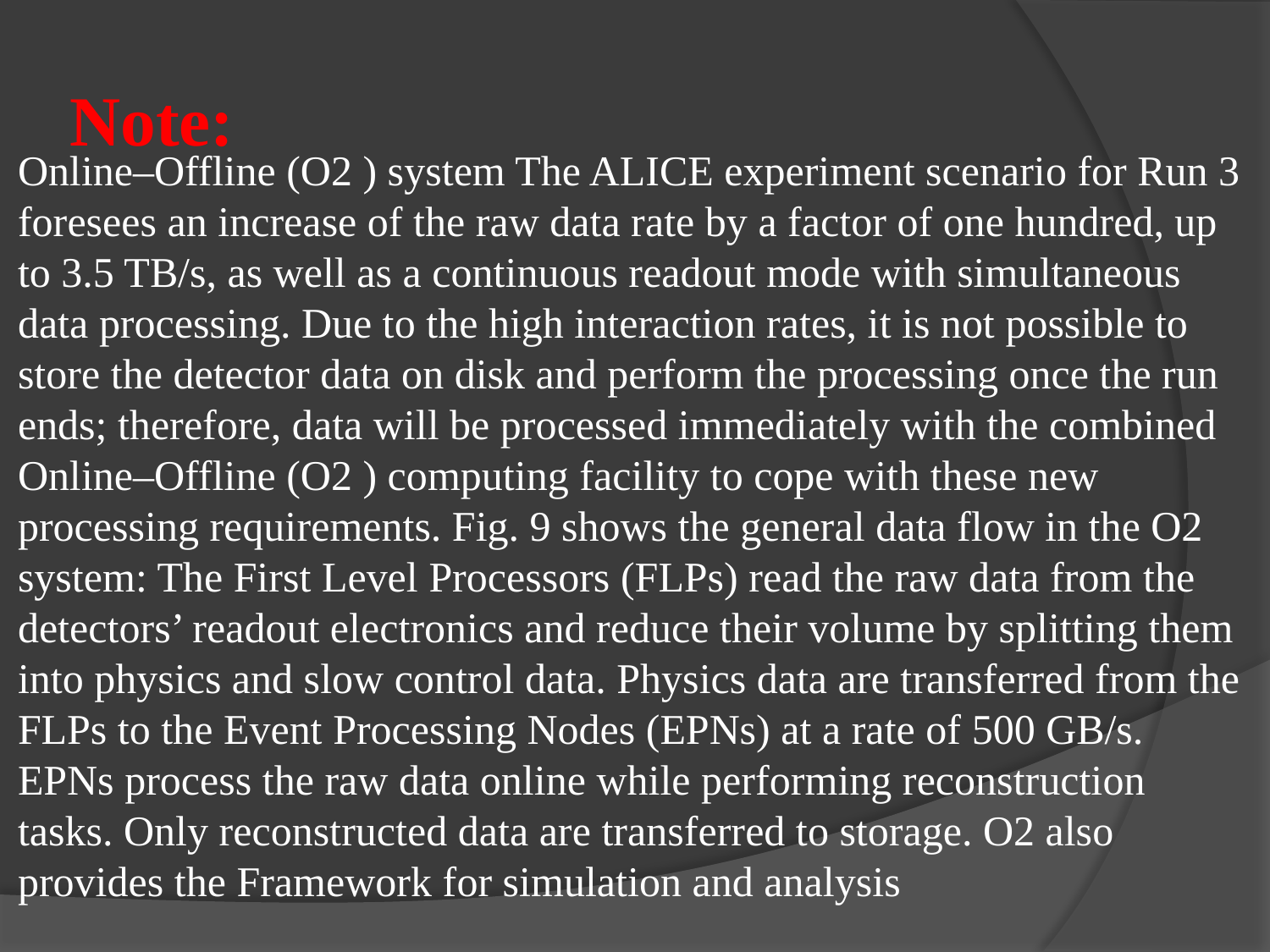

# Note:
Online–Offline (O2 ) system The ALICE experiment scenario for Run 3 foresees an increase of the raw data rate by a factor of one hundred, up to 3.5 TB/s, as well as a continuous readout mode with simultaneous data processing. Due to the high interaction rates, it is not possible to store the detector data on disk and perform the processing once the run ends; therefore, data will be processed immediately with the combined Online–Offline (O2 ) computing facility to cope with these new processing requirements. Fig. 9 shows the general data flow in the O2 system: The First Level Processors (FLPs) read the raw data from the detectors’ readout electronics and reduce their volume by splitting them into physics and slow control data. Physics data are transferred from the FLPs to the Event Processing Nodes (EPNs) at a rate of 500 GB/s. EPNs process the raw data online while performing reconstruction tasks. Only reconstructed data are transferred to storage. O2 also provides the Framework for simulation and analysis